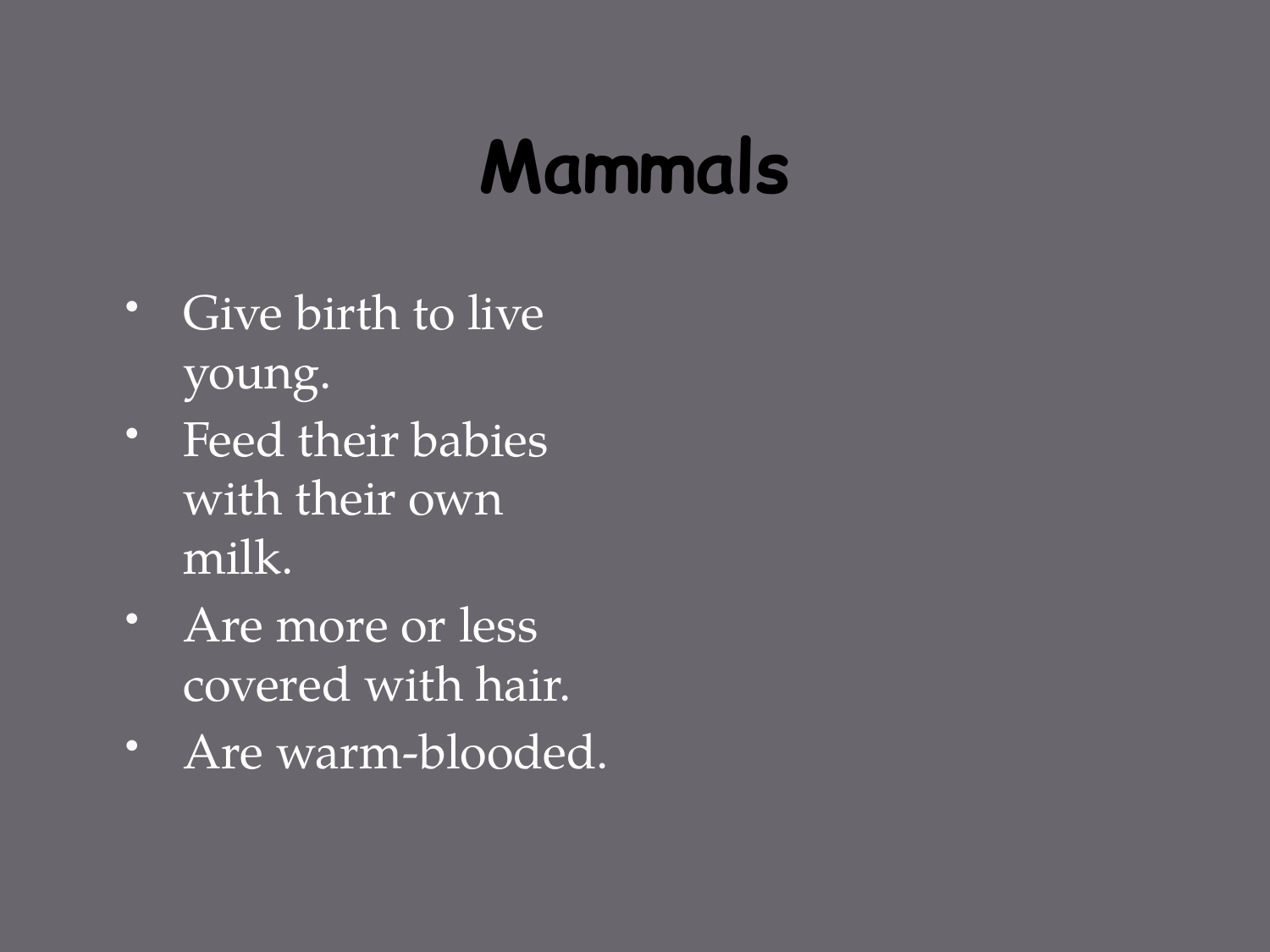

# Mammals
Give birth to live young.
Feed their babies with their own milk.
Are more or less covered with hair.
Are warm-blooded.